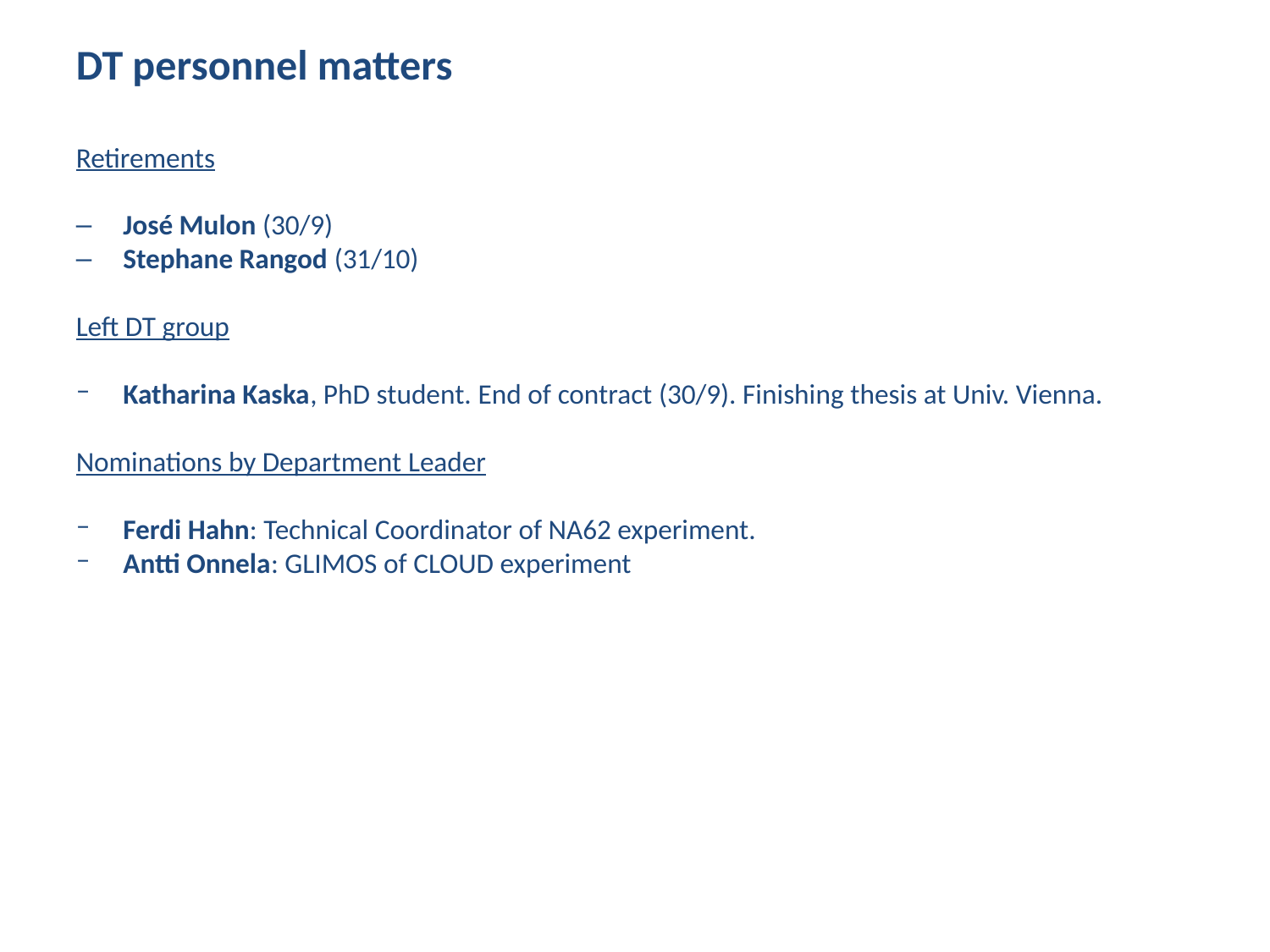

DT personnel matters

Retirements

José Mulon (30/9)
Stephane Rangod (31/10)

Left DT group

Katharina Kaska, PhD student. End of contract (30/9). Finishing thesis at Univ. Vienna.

Nominations by Department Leader

Ferdi Hahn: Technical Coordinator of NA62 experiment.
Antti Onnela: GLIMOS of CLOUD experiment